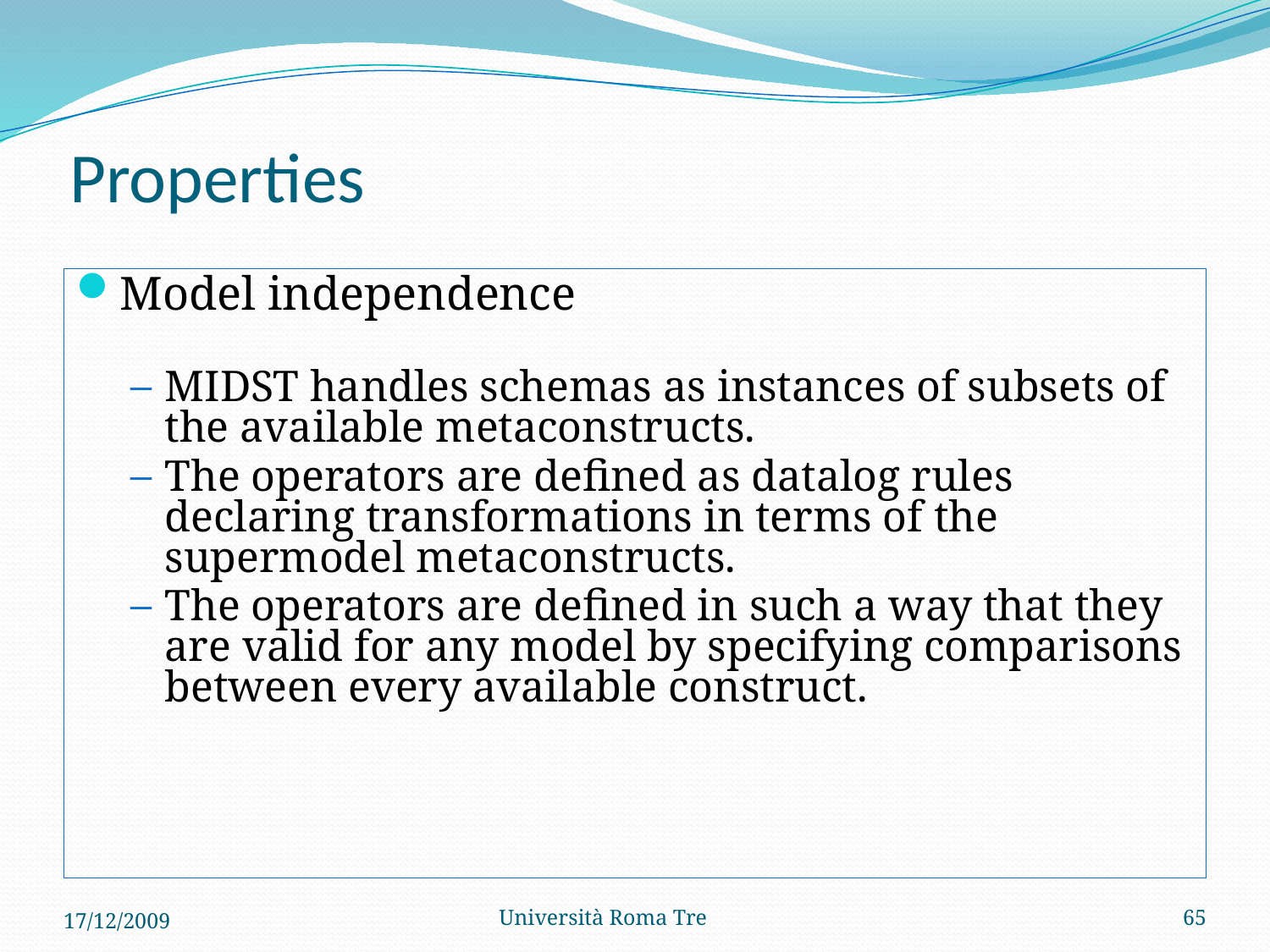

# Properties
Model independence

MIDST handles schemas as instances of subsets of the available metaconstructs.
The operators are defined as datalog rules declaring transformations in terms of the supermodel metaconstructs.
The operators are defined in such a way that they are valid for any model by specifying comparisons between every available construct.

17/12/2009
Università Roma Tre
65